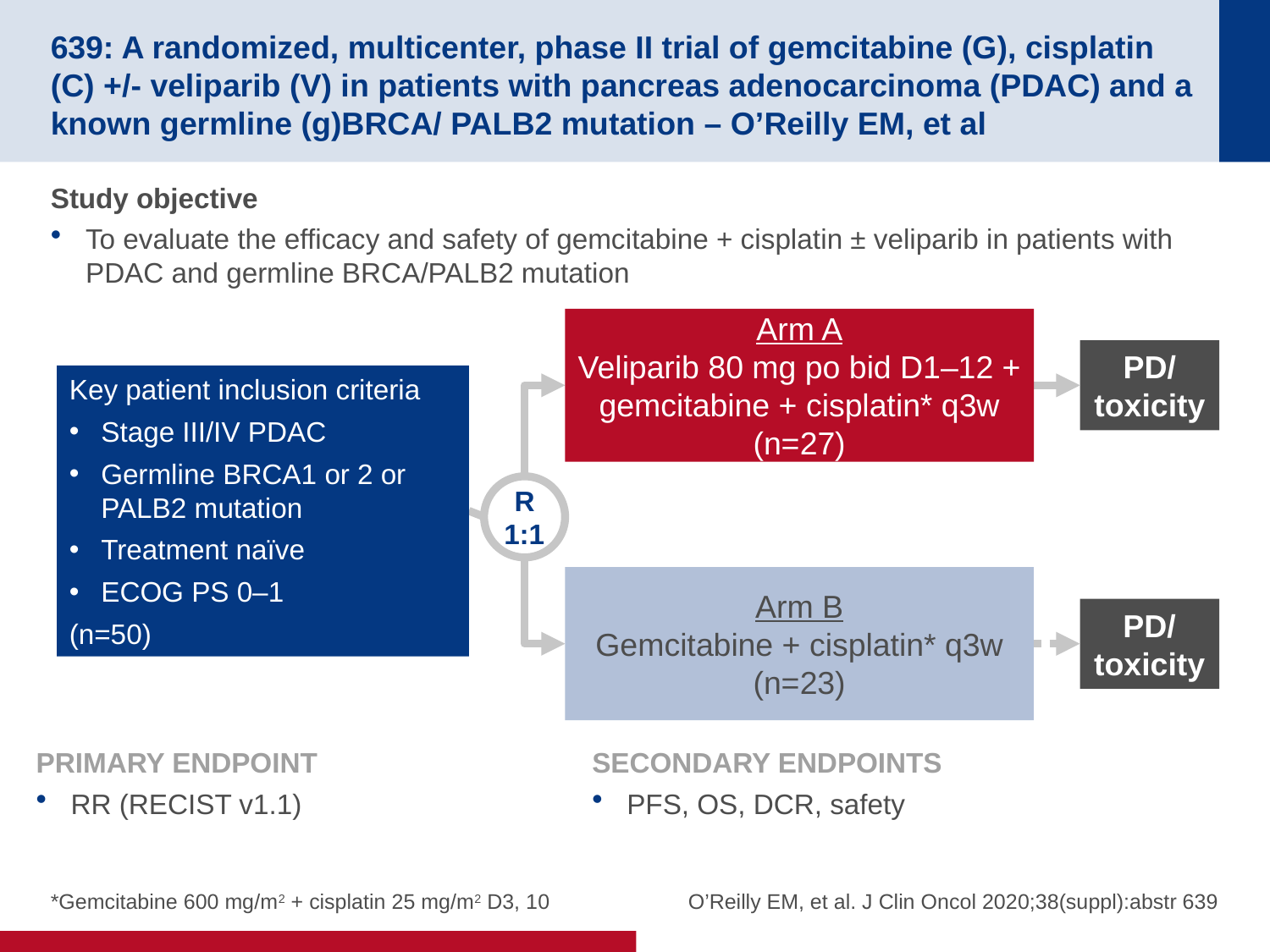

# 639: A randomized, multicenter, phase II trial of gemcitabine (G), cisplatin (C) +/- veliparib (V) in patients with pancreas adenocarcinoma (PDAC) and a known germline (g)BRCA/ PALB2 mutation – O’Reilly EM, et al
Study objective
To evaluate the efficacy and safety of gemcitabine + cisplatin ± veliparib in patients with PDAC and germline BRCA/PALB2 mutation
Arm A
Veliparib 80 mg po bid D1–12 + gemcitabine + cisplatin* q3w
(n=27)
PD/
toxicity
Key patient inclusion criteria
Stage III/IV PDAC
Germline BRCA1 or 2 or PALB2 mutation
Treatment naïve
ECOG PS 0–1
(n=50)
R
1:1
Arm B
Gemcitabine + cisplatin* q3w
(n=23)
PD/
toxicity
PRIMARY ENDPOINT
RR (RECIST v1.1)

SECONDARY ENDPOINTS
PFS, OS, DCR, safety
*Gemcitabine 600 mg/m2 + cisplatin 25 mg/m2 D3, 10
O’Reilly EM, et al. J Clin Oncol 2020;38(suppl):abstr 639